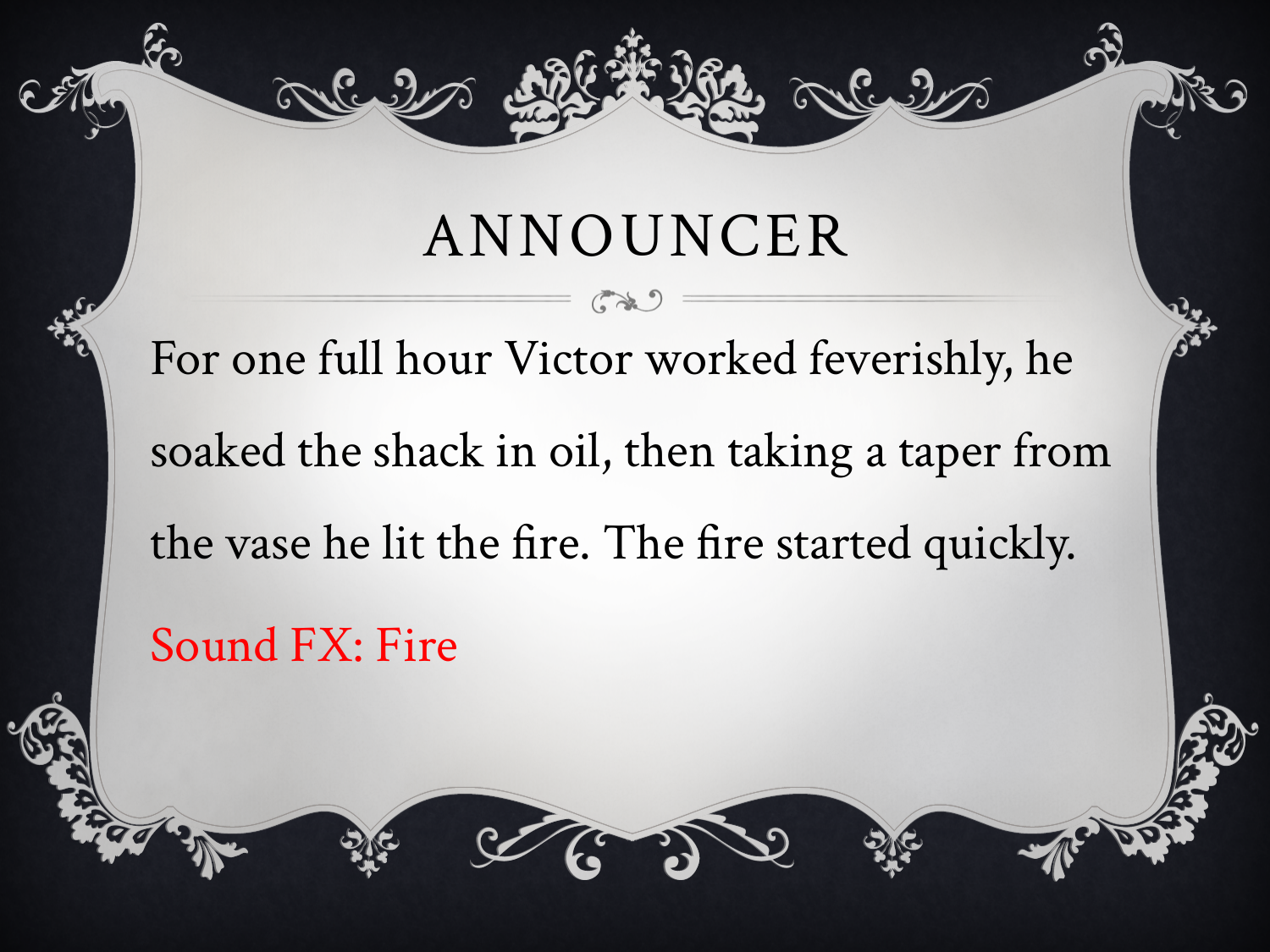

# announcer
For one full hour Victor worked feverishly, he soaked the shack in oil, then taking a taper from the vase he lit the fire. The fire started quickly.
Sound FX: Fire